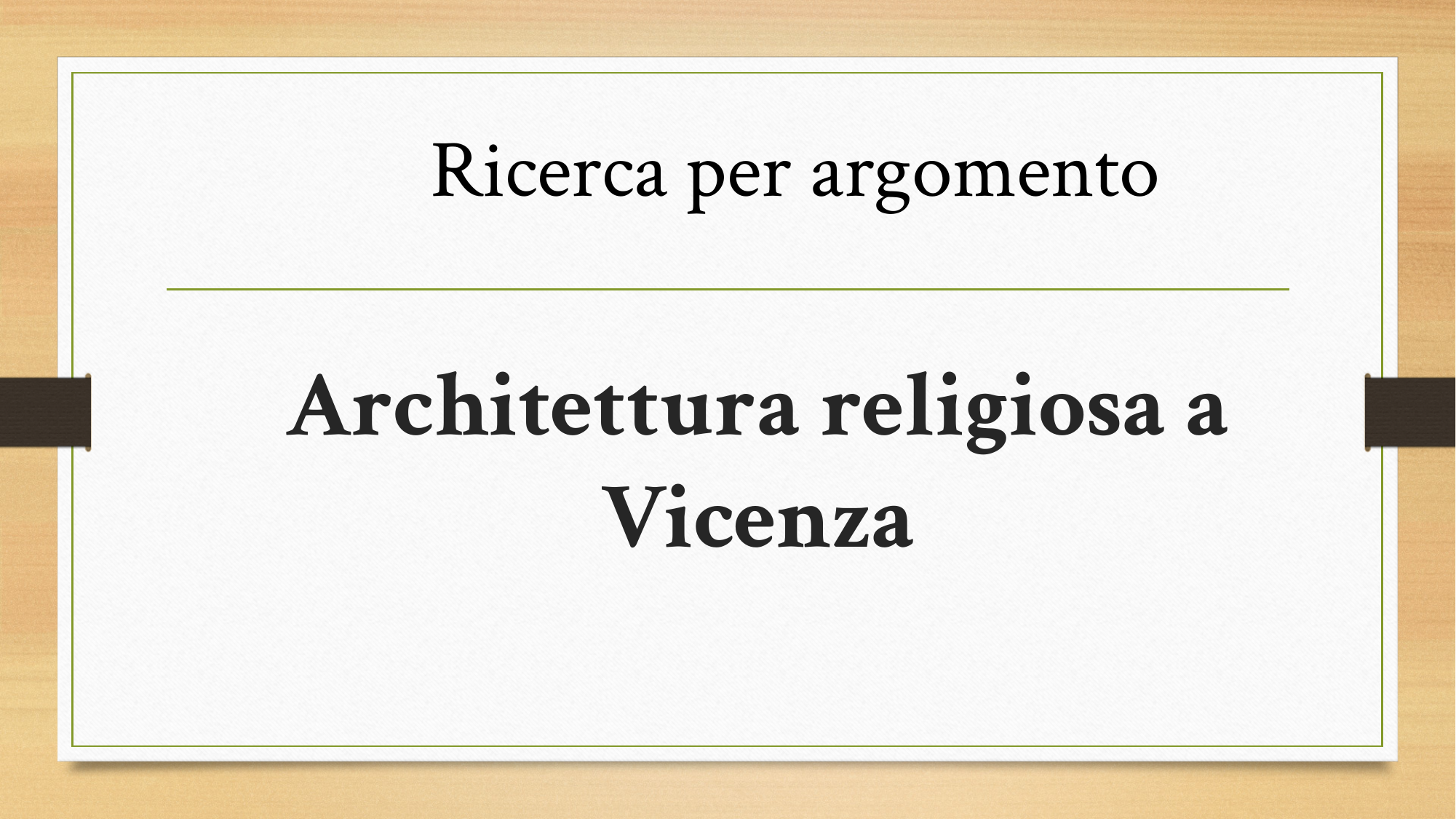

Ricerca per argomento
# Architettura religiosa a Vicenza